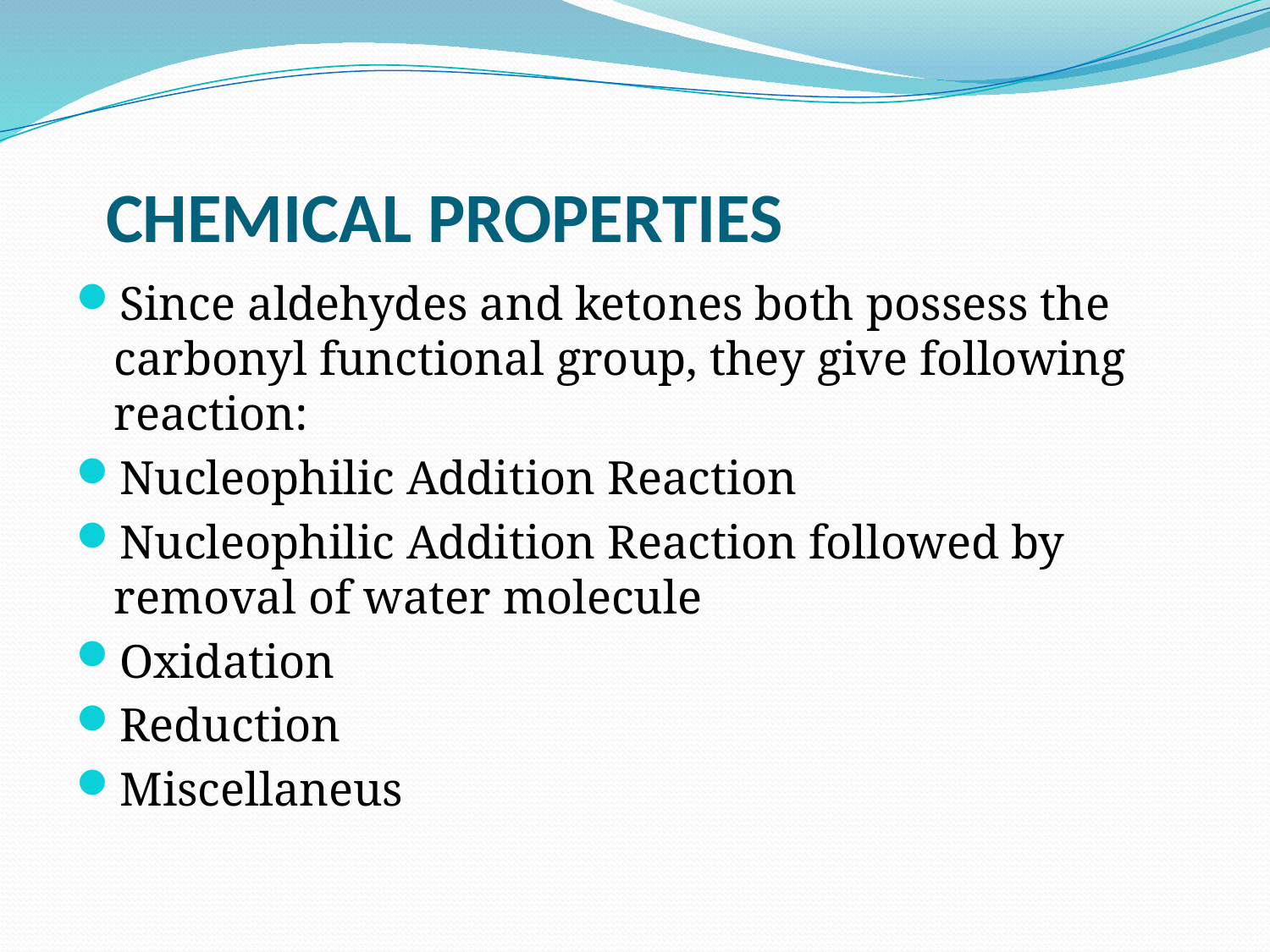

# CHEMICAL PROPERTIES
Since aldehydes and ketones both possess the carbonyl functional group, they give following reaction:
Nucleophilic Addition Reaction
Nucleophilic Addition Reaction followed by removal of water molecule
Oxidation
Reduction
Miscellaneus